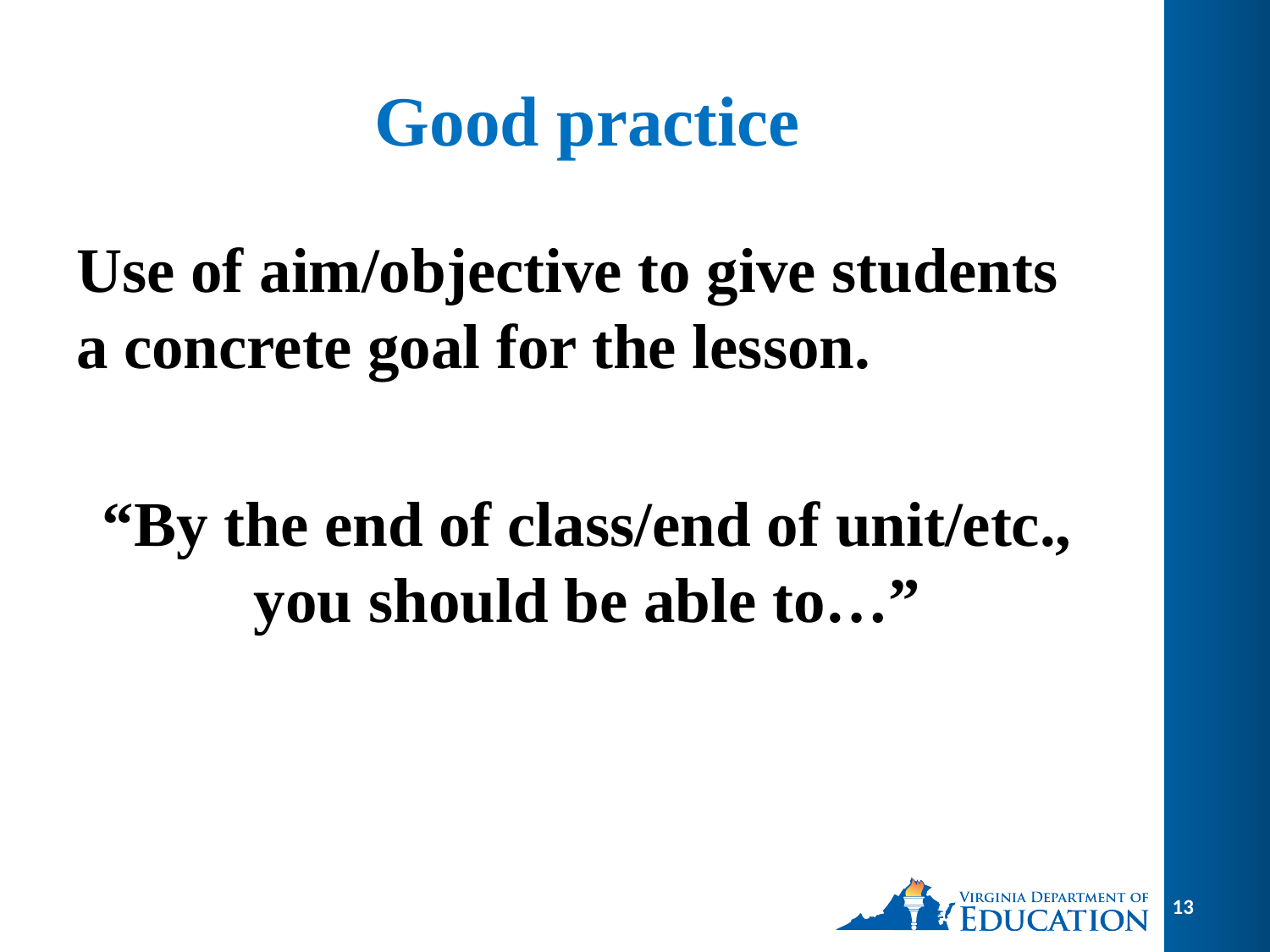

# Good practice
Use of aim/objective to give students a concrete goal for the lesson.

“By the end of class/end of unit/etc., you should be able to…”
13